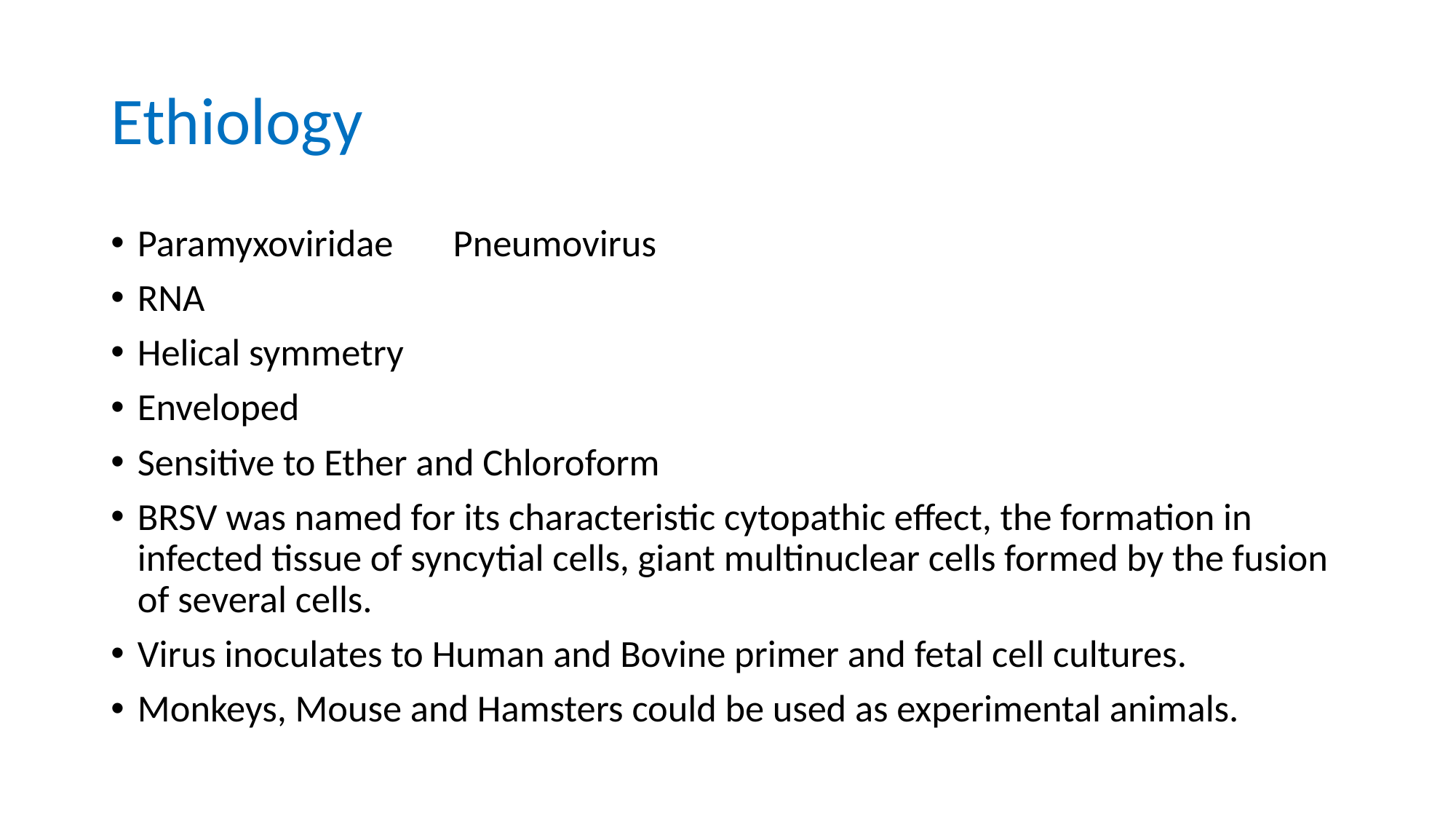

# Ethiology
Paramyxoviridae       Pneumovirus
RNA
Helical symmetry
Enveloped
Sensitive to Ether and Chloroform
BRSV was named for its characteristic cytopathic effect, the formation in infected tissue of syncytial cells, giant multinuclear cells formed by the fusion of several cells.
Virus inoculates to Human and Bovine primer and fetal cell cultures.
Monkeys, Mouse and Hamsters could be used as experimental animals.